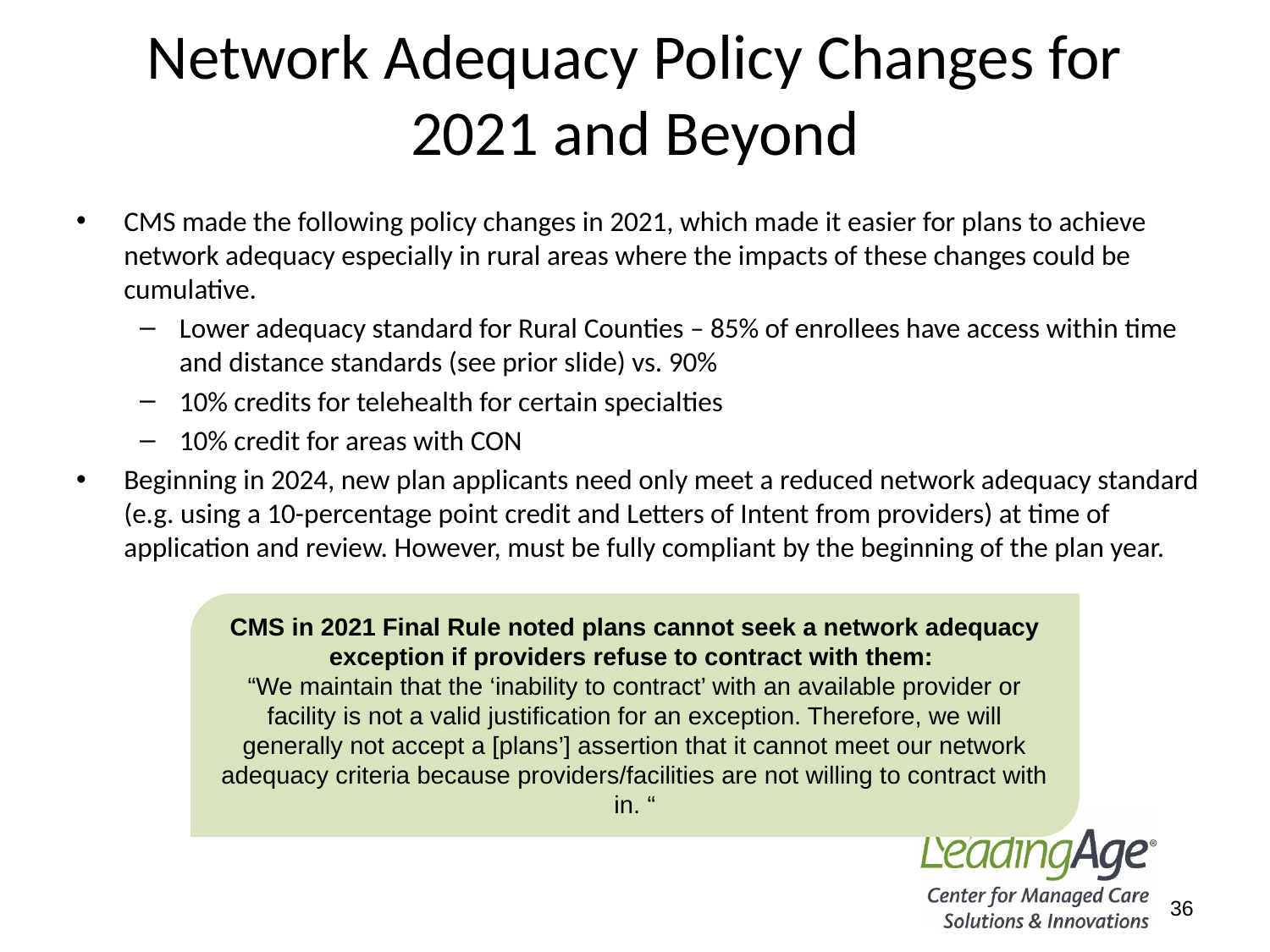

# Network Adequacy Policy Changes for 2021 and Beyond
CMS made the following policy changes in 2021, which made it easier for plans to achieve network adequacy especially in rural areas where the impacts of these changes could be cumulative.
Lower adequacy standard for Rural Counties – 85% of enrollees have access within time and distance standards (see prior slide) vs. 90%
10% credits for telehealth for certain specialties
10% credit for areas with CON
Beginning in 2024, new plan applicants need only meet a reduced network adequacy standard (e.g. using a 10-percentage point credit and Letters of Intent from providers) at time of application and review. However, must be fully compliant by the beginning of the plan year.

CMS in 2021 Final Rule noted plans cannot seek a network adequacy exception if providers refuse to contract with them:
“We maintain that the ‘inability to contract’ with an available provider or facility is not a valid justification for an exception. Therefore, we will generally not accept a [plans’] assertion that it cannot meet our network adequacy criteria because providers/facilities are not willing to contract with in. “
36